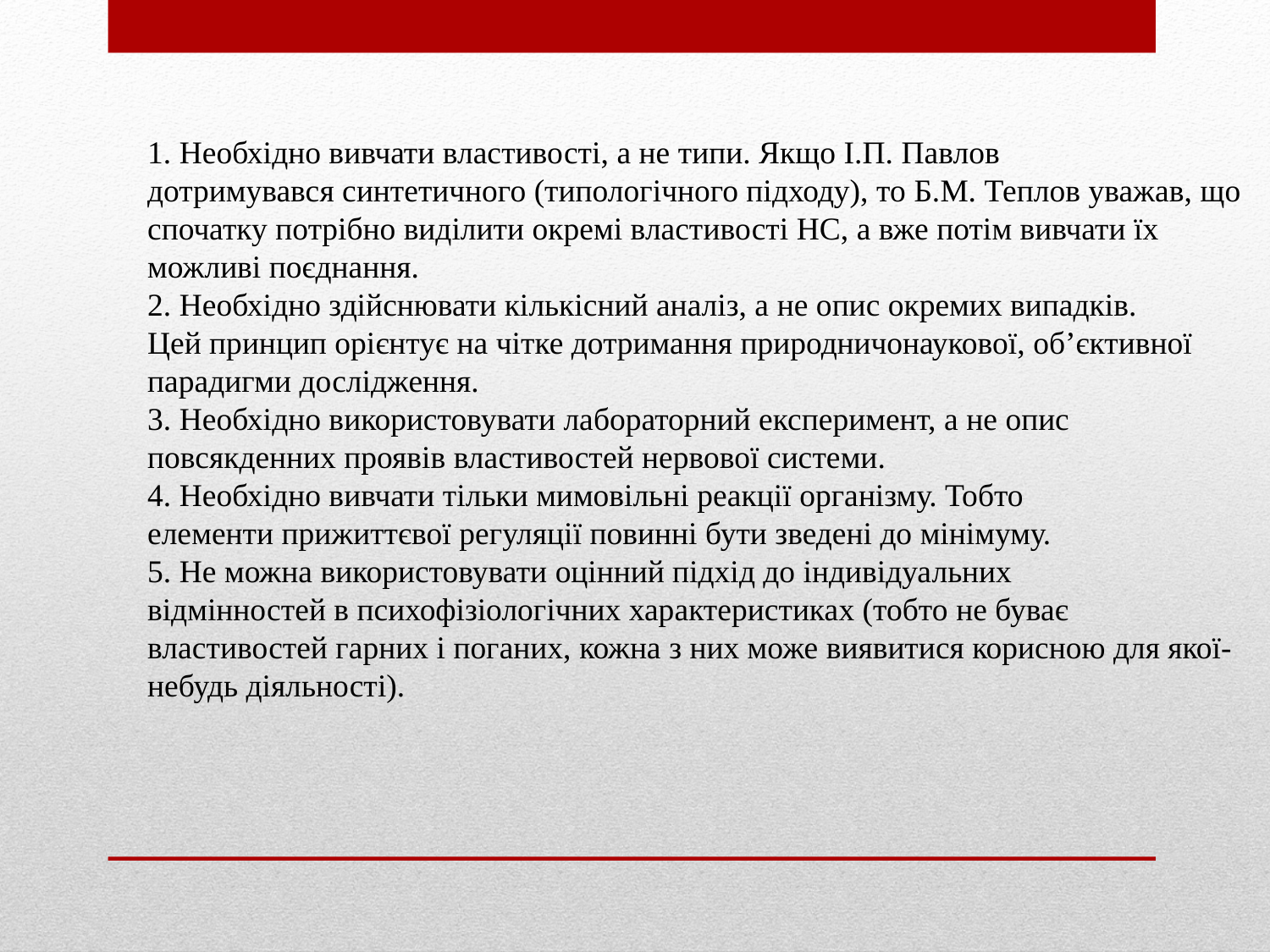

1. Необхідно вивчати властивості, а не типи. Якщо І.П. Павлов
дотримувався синтетичного (типологічного підходу), то Б.М. Теплов уважав, що спочатку потрібно виділити окремі властивості НС, а вже потім вивчати їх можливі поєднання.
2. Необхідно здійснювати кількісний аналіз, а не опис окремих випадків.
Цей принцип орієнтує на чітке дотримання природничонаукової, об’єктивної парадигми дослідження.
3. Необхідно використовувати лабораторний експеримент, а не опис повсякденних проявів властивостей нервової системи.
4. Необхідно вивчати тільки мимовільні реакції організму. Тобто
елементи прижиттєвої регуляції повинні бути зведені до мінімуму.
5. Не можна використовувати оцінний підхід до індивідуальних
відмінностей в психофізіологічних характеристиках (тобто не буває
властивостей гарних і поганих, кожна з них може виявитися корисною для якої-небудь діяльності).